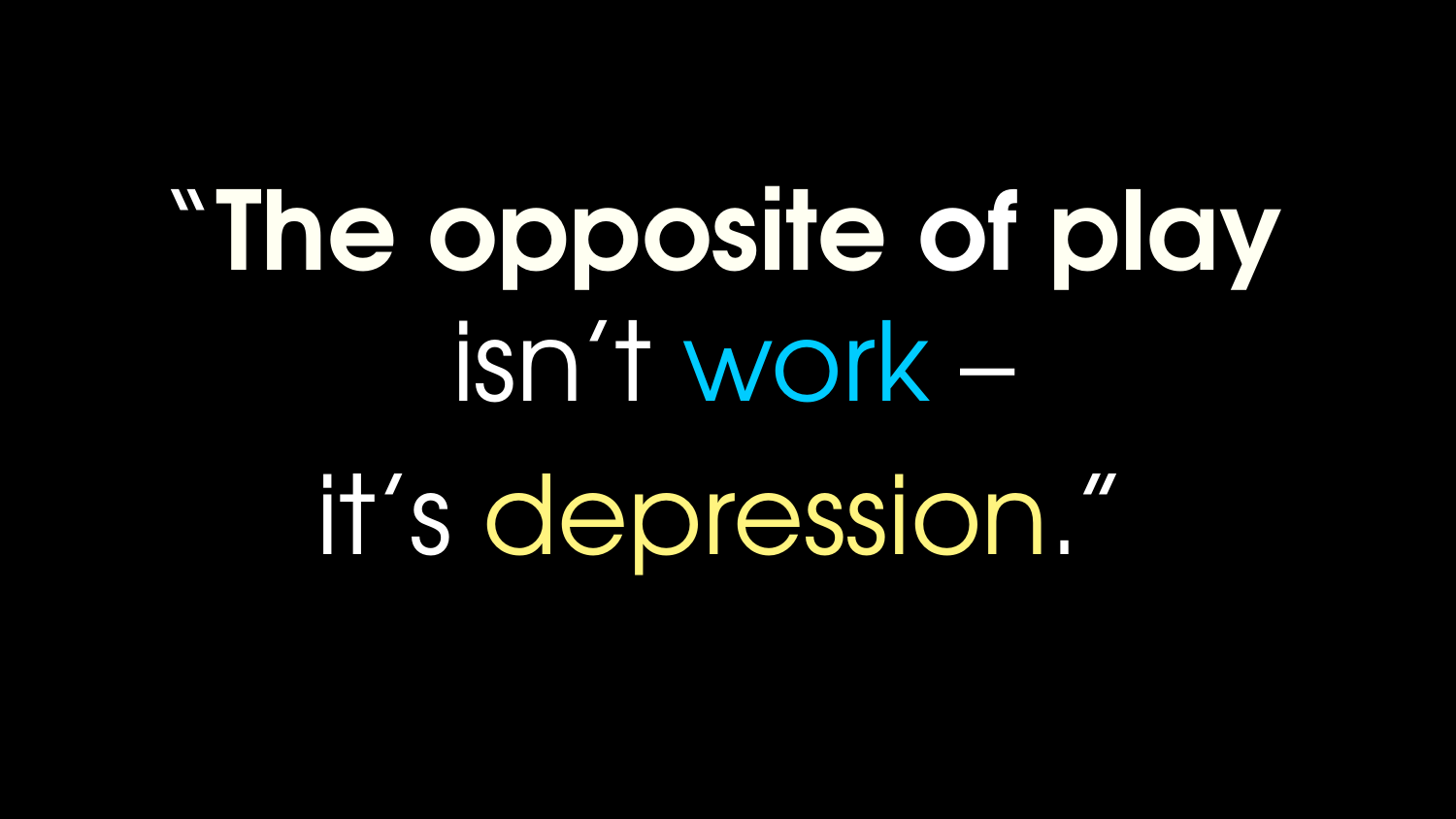

“The opposite of play isn’t work –
it’s depression.”